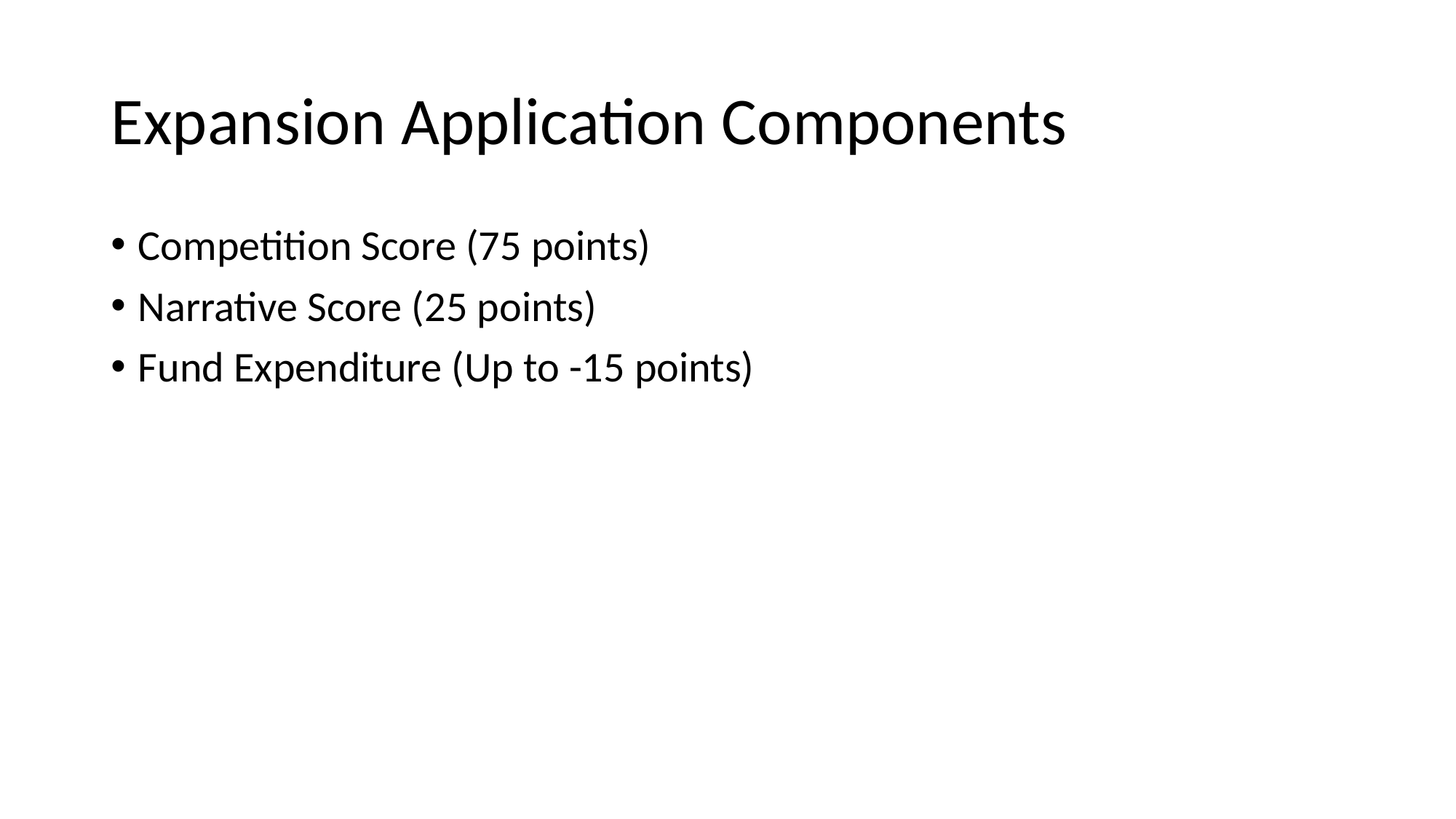

# Expansion Application Components
Competition Score (75 points)
Narrative Score (25 points)
Fund Expenditure (Up to -15 points)